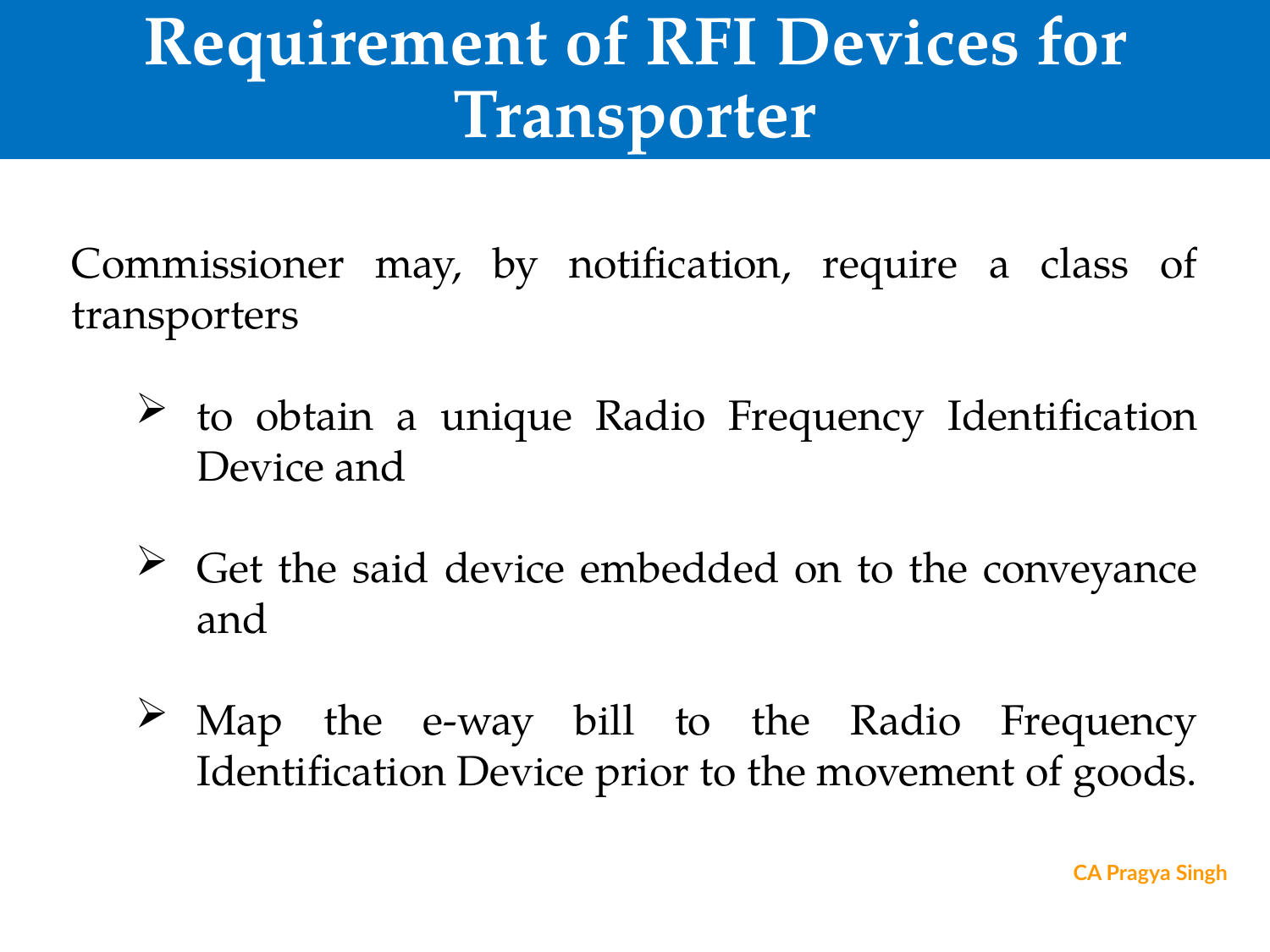

# Requirement of RFI Devices for Transporter

Commissioner may, by notification, require a class of transporters

to obtain a unique Radio Frequency Identification Device and

Get the said device embedded on to the conveyance and

Map the e-way bill to the Radio Frequency Identification Device prior to the movement of goods.